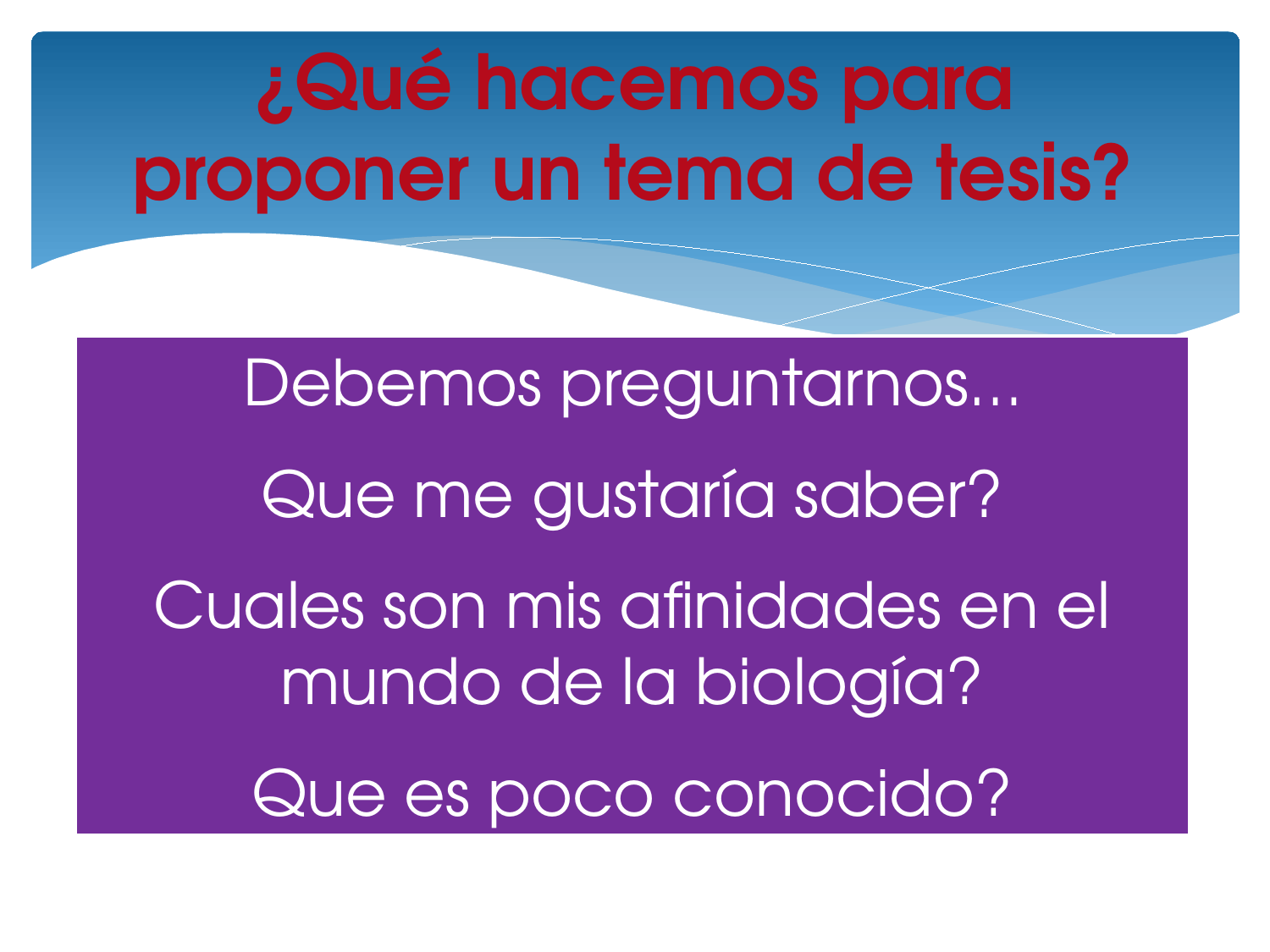

¿Qué hacemos para proponer un tema de tesis?
Debemos preguntarnos…
Que me gustaría saber?
Cuales son mis afinidades en el mundo de la biología?
Que es poco conocido?